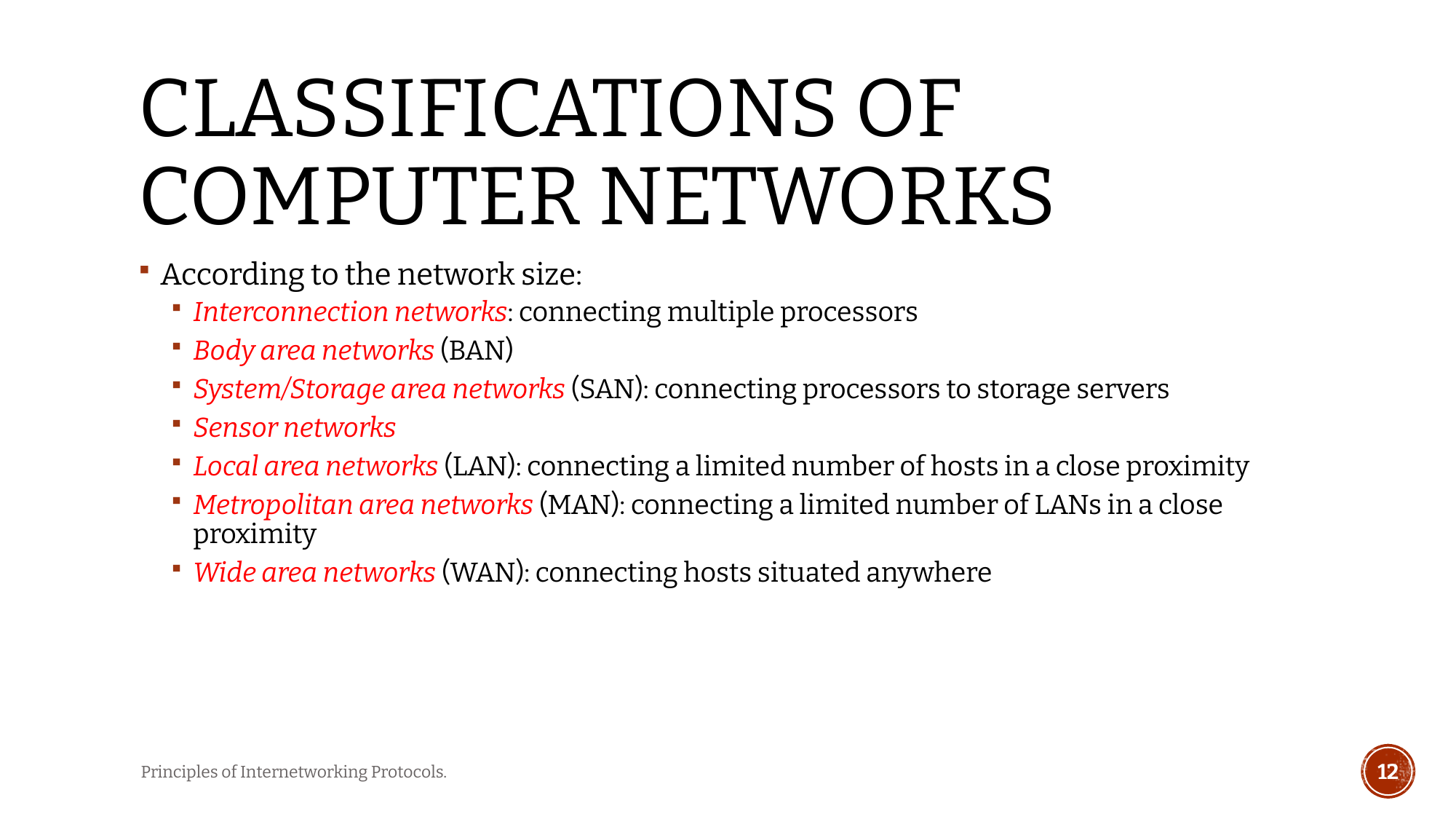

# Classifications of computer networks
According to the network size:
Interconnection networks: connecting multiple processors
Body area networks (BAN)
System/Storage area networks (SAN): connecting processors to storage servers
Sensor networks
Local area networks (LAN): connecting a limited number of hosts in a close proximity
Metropolitan area networks (MAN): connecting a limited number of LANs in a close proximity
Wide area networks (WAN): connecting hosts situated anywhere
Principles of Internetworking Protocols.
12